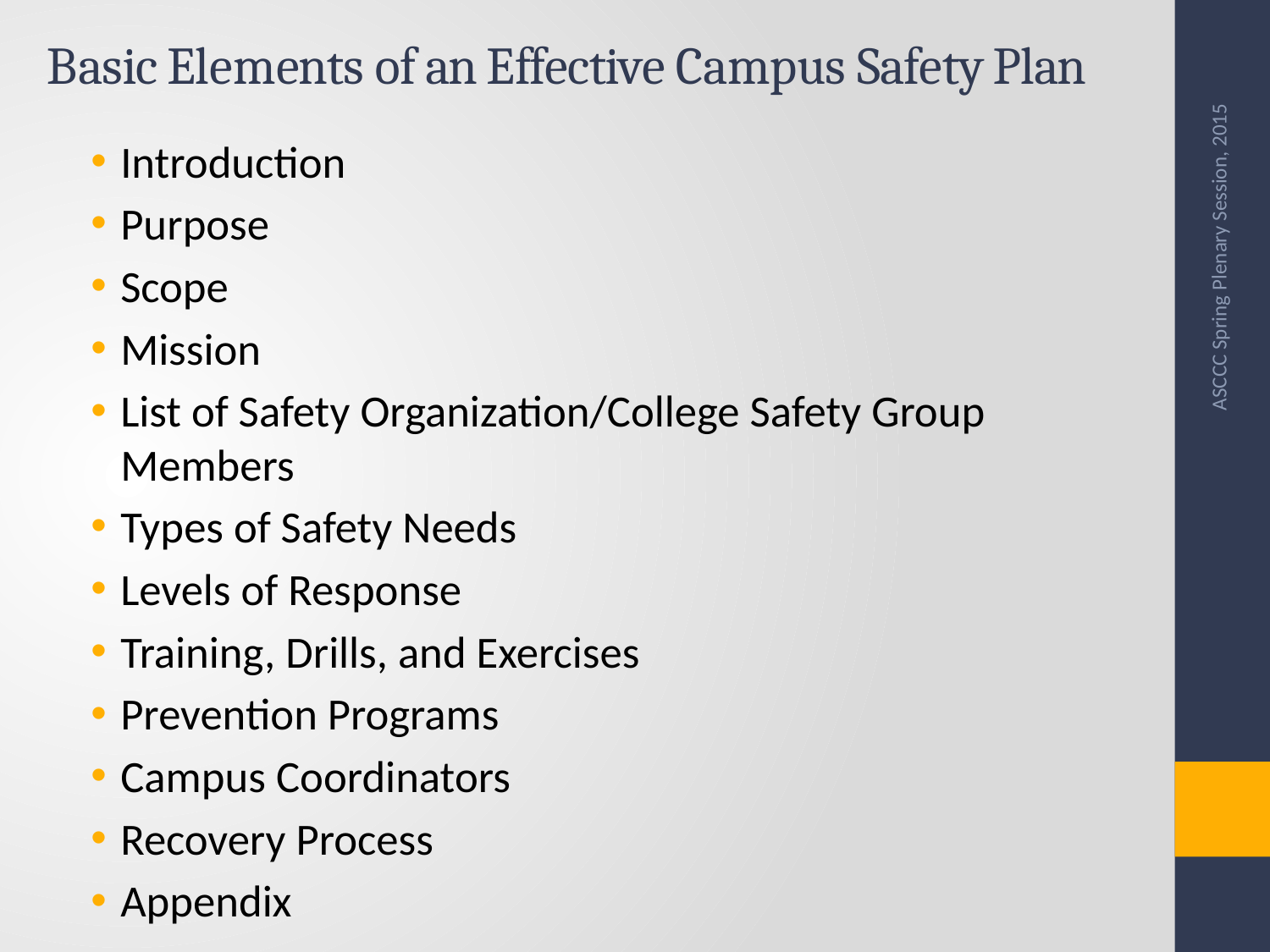

# Basic Elements of an Effective Campus Safety Plan
Introduction
Purpose
Scope
Mission
List of Safety Organization/College Safety Group Members
Types of Safety Needs
Levels of Response
Training, Drills, and Exercises
Prevention Programs
Campus Coordinators
Recovery Process
Appendix
ASCCC Spring Plenary Session, 2015